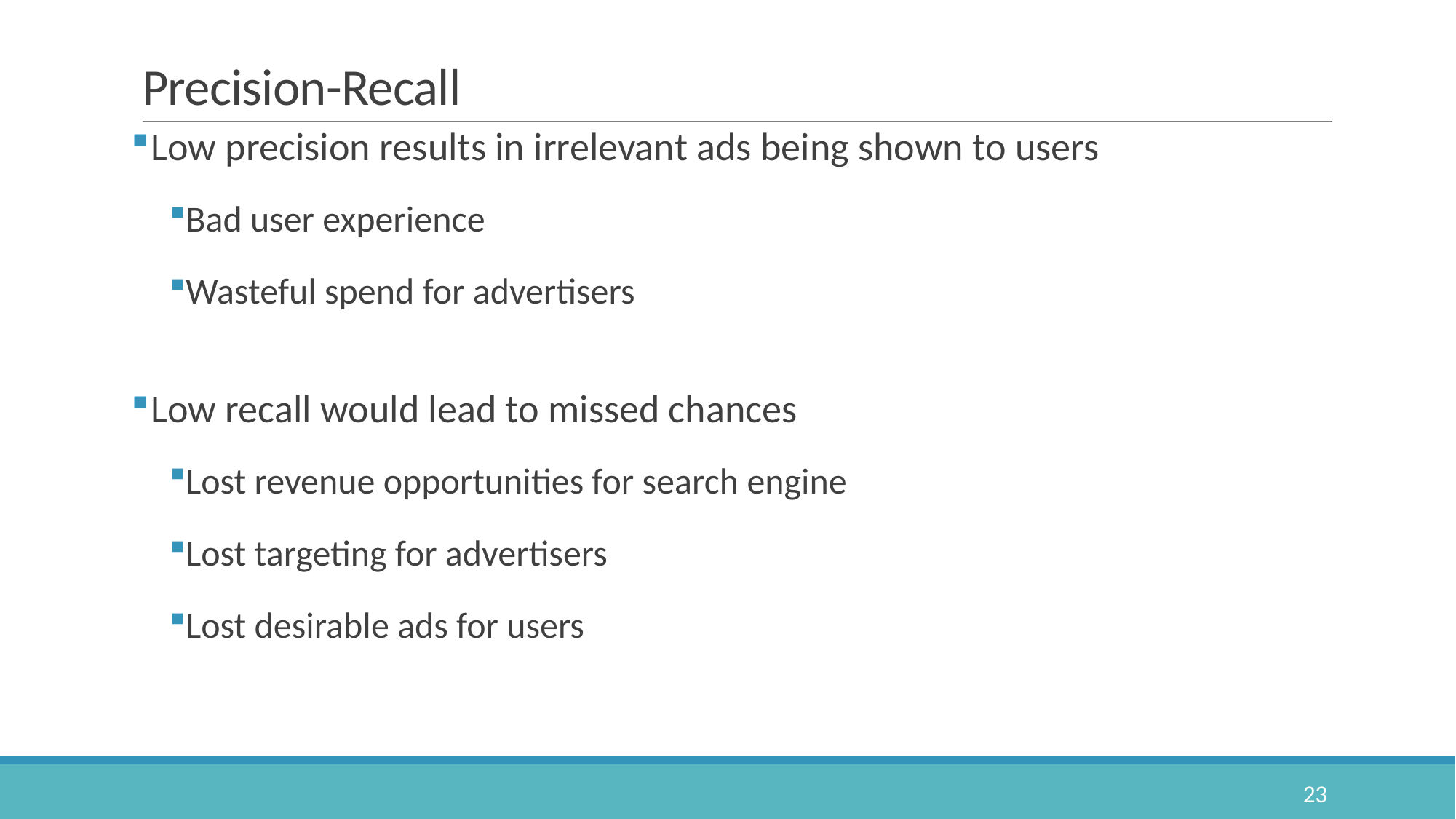

# Precision-Recall
Low precision results in irrelevant ads being shown to users
Bad user experience
Wasteful spend for advertisers

Low recall would lead to missed chances
Lost revenue opportunities for search engine
Lost targeting for advertisers
Lost desirable ads for users
23